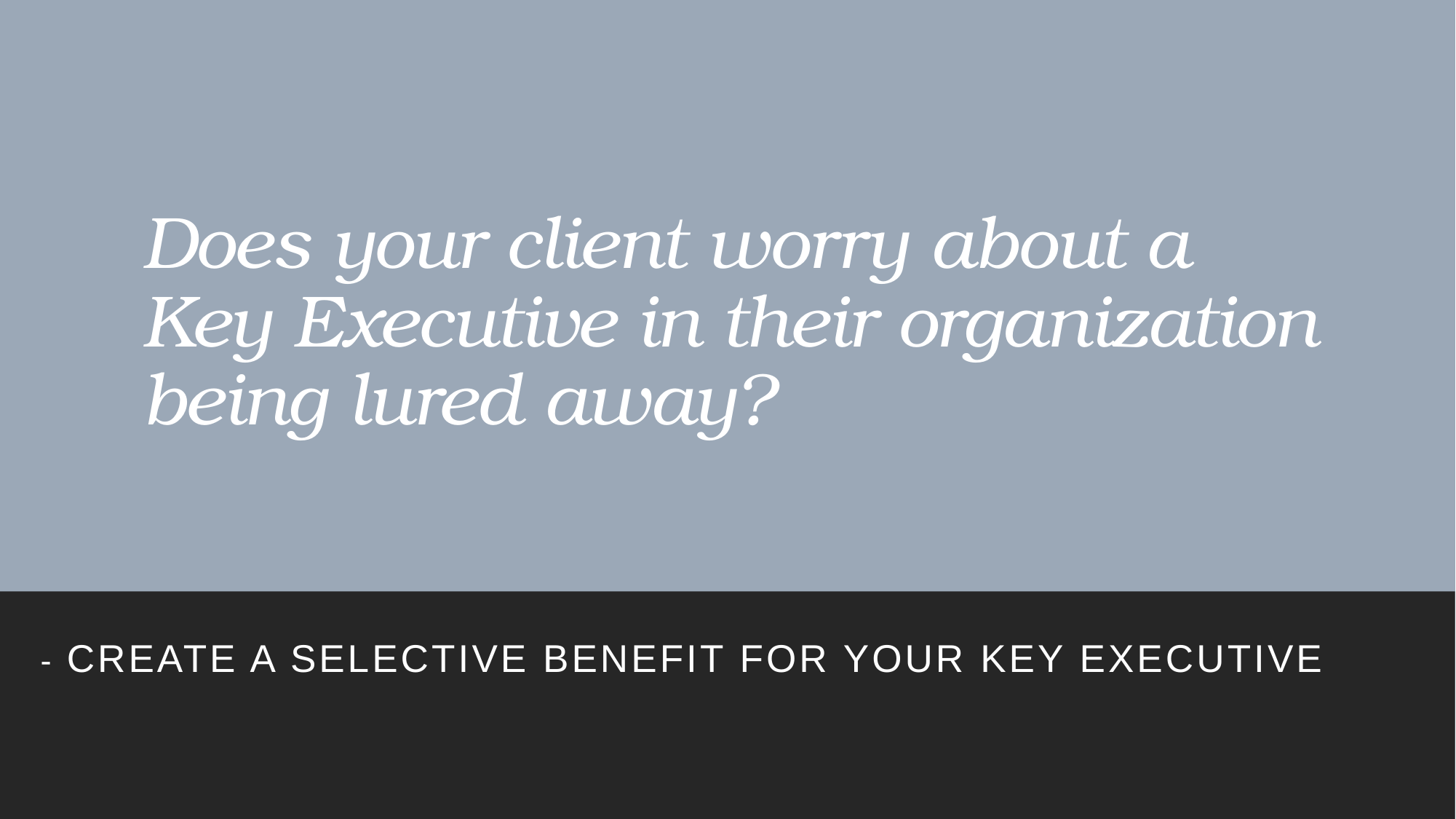

# Does your client worry about a Key Executive in their organization being lured away?

- Create a selective benefit for your key executive